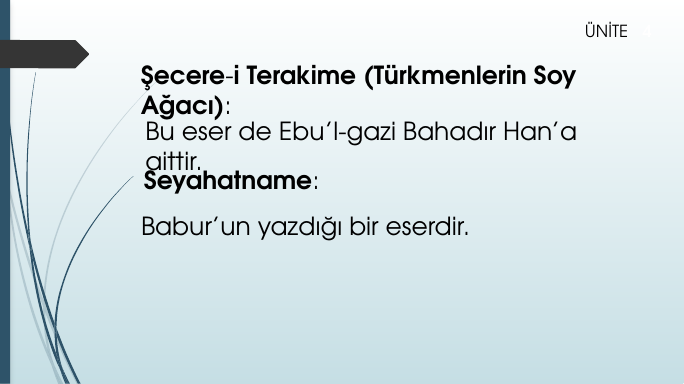

ÜNİTE   4
Şecere-i Terakime (Türkmenlerin Soy Ağacı):
Bu eser de Ebu’l-gazi Bahadır Han’a aittir.
Seyahatname:
Babur’un yazdığı bir eserdir.